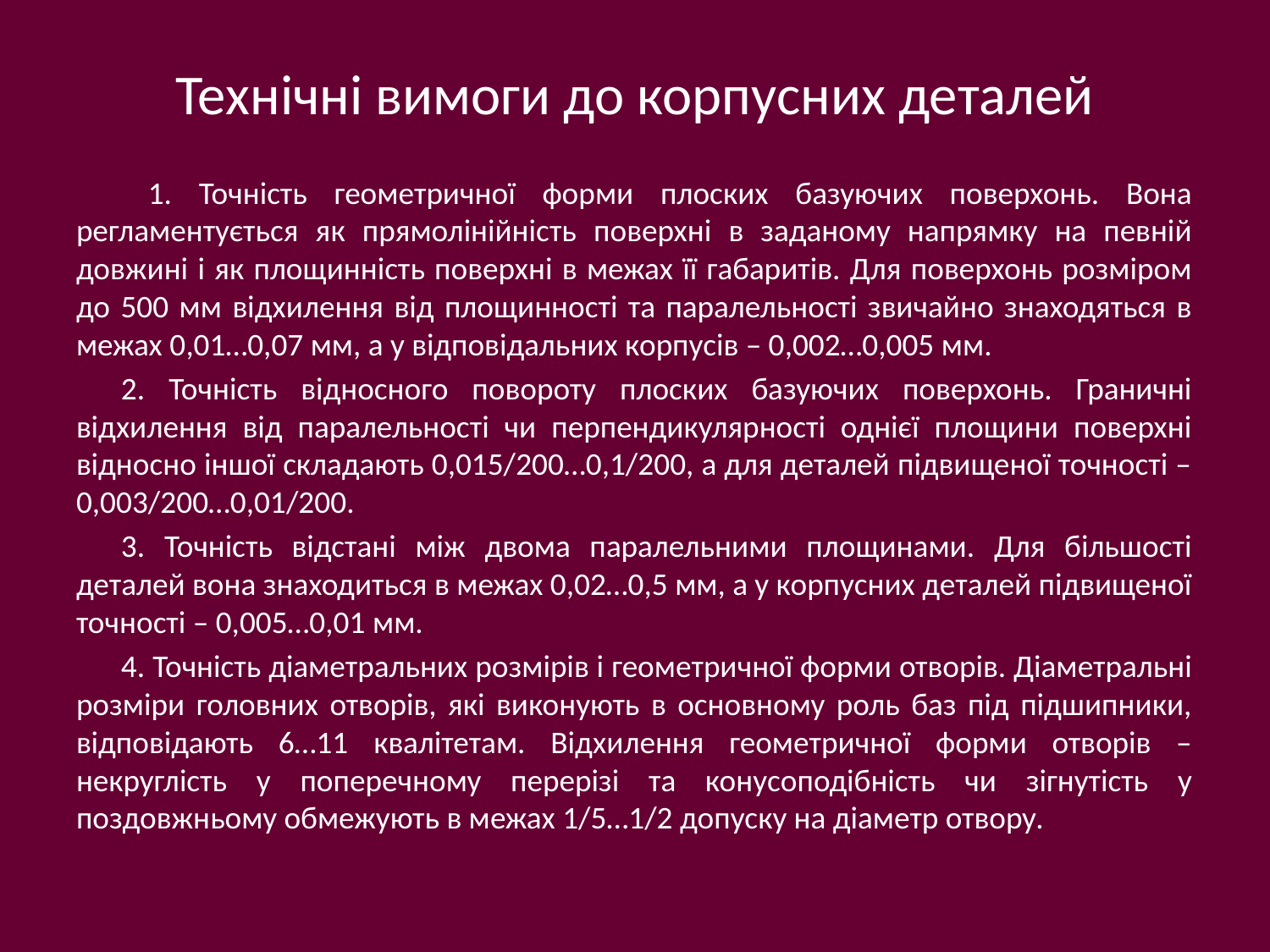

# Технічні вимоги до корпусних деталей
 1. Точність геометричної форми плоских базуючих поверхонь. Вона регламентується як прямолінійність поверхні в заданому напрямку на певній довжині і як площинність поверхні в межах її габаритів. Для поверхонь розміром до 500 мм відхилення від площинності та паралельності звичайно знаходяться в межах 0,01…0,07 мм, а у відповідальних корпусів – 0,002…0,005 мм.
2. Точність відносного повороту плоских базуючих поверхонь. Граничні відхилення від паралельності чи перпендикулярності однієї площини поверхні відносно іншої складають 0,015/200…0,1/200, а для деталей підвищеної точності – 0,003/200…0,01/200.
3. Точність відстані між двома паралельними площинами. Для більшості деталей вона знаходиться в межах 0,02…0,5 мм, а у корпусних деталей підвищеної точності – 0,005…0,01 мм.
4. Точність діаметральних розмірів і геометричної форми отворів. Діаметральні розміри головних отворів, які виконують в основному роль баз під підшипники, відповідають 6…11 квалітетам. Відхилення геометричної форми отворів – некруглість у поперечному перерізі та конусоподібність чи зігнутість у поздовжньому обмежують в межах 1/5…1/2 допуску на діаметр отвору.